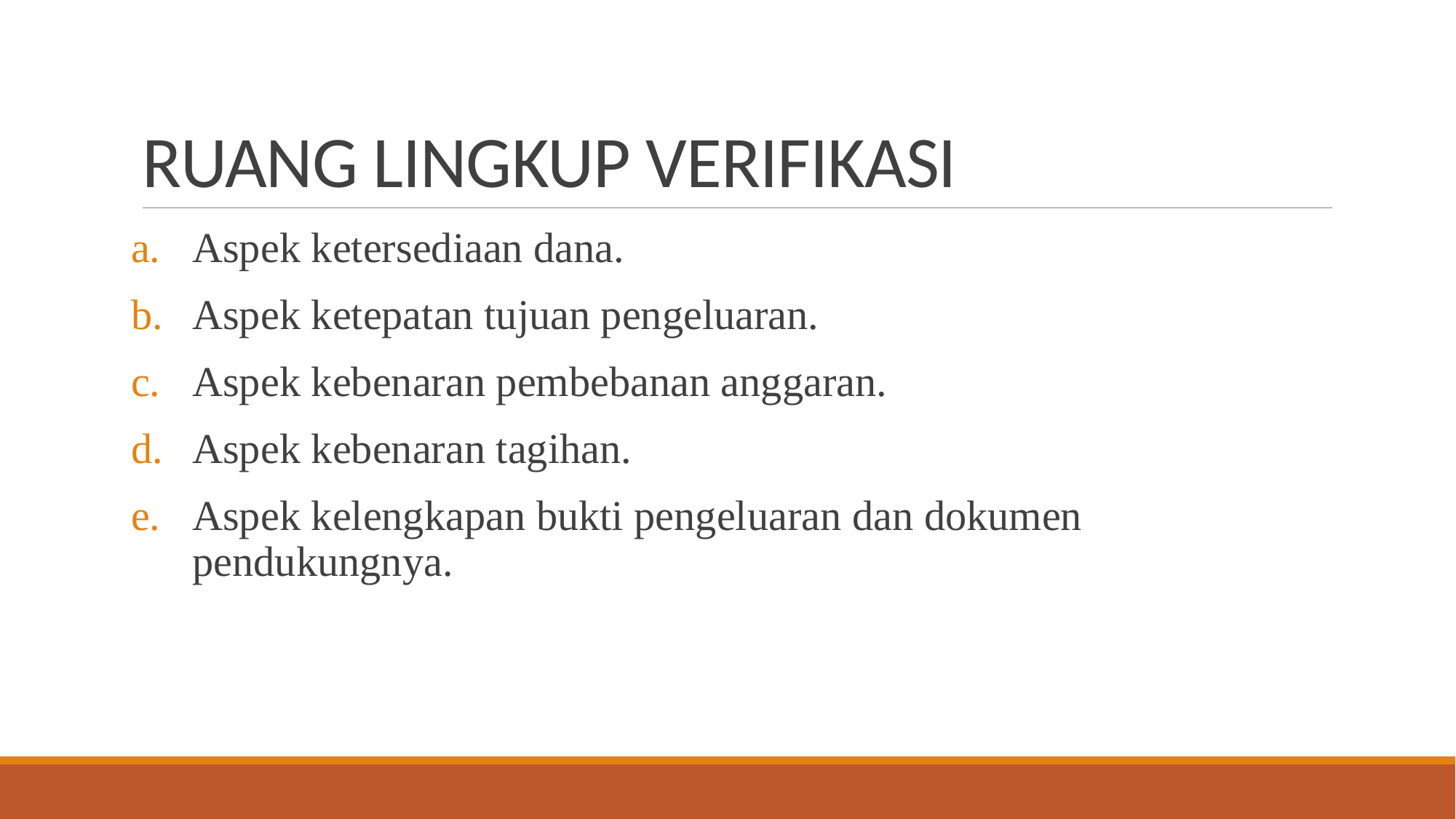

# RUANG LINGKUP VERIFIKASI
Aspek ketersediaan dana.
Aspek ketepatan tujuan pengeluaran.
Aspek kebenaran pembebanan anggaran.
Aspek kebenaran tagihan.
Aspek kelengkapan bukti pengeluaran dan dokumen pendukungnya.